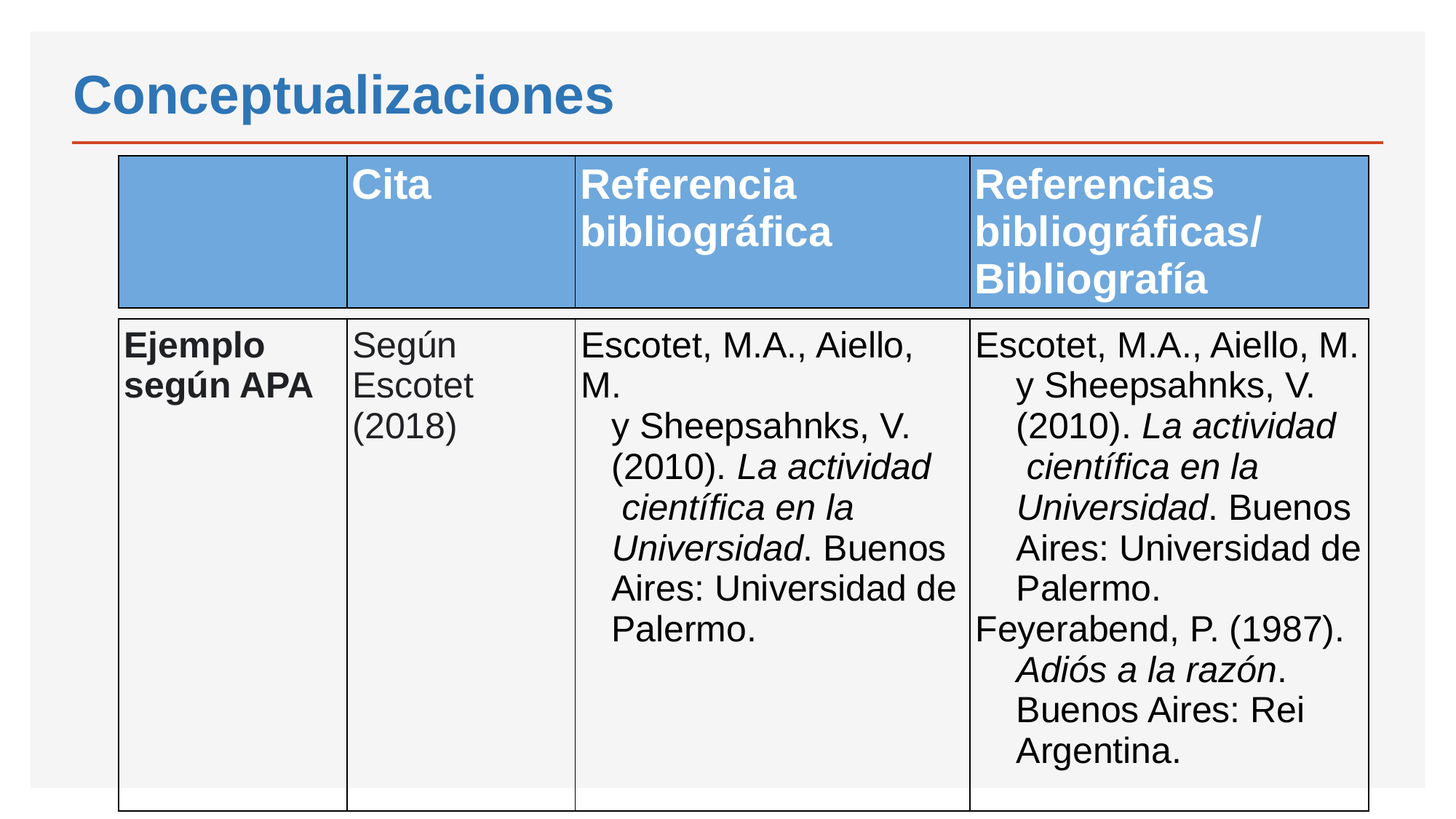

# Conceptualizaciones

|  | Cita | Referencia bibliográfica | Referencias bibliográficas/ Bibliografía |
| --- | --- | --- | --- |
| Ejemplo según APA | Según Escotet (2018) | Escotet, M.A., Aiello, M. y Sheepsahnks, V. (2010). La actividad científica en la Universidad. Buenos Aires: Universidad de Palermo. | Escotet, M.A., Aiello, M. y Sheepsahnks, V. (2010). La actividad científica en la Universidad. Buenos Aires: Universidad de Palermo. Feyerabend, P. (1987). Adiós a la razón. Buenos Aires: Rei Argentina. |
| --- | --- | --- | --- |